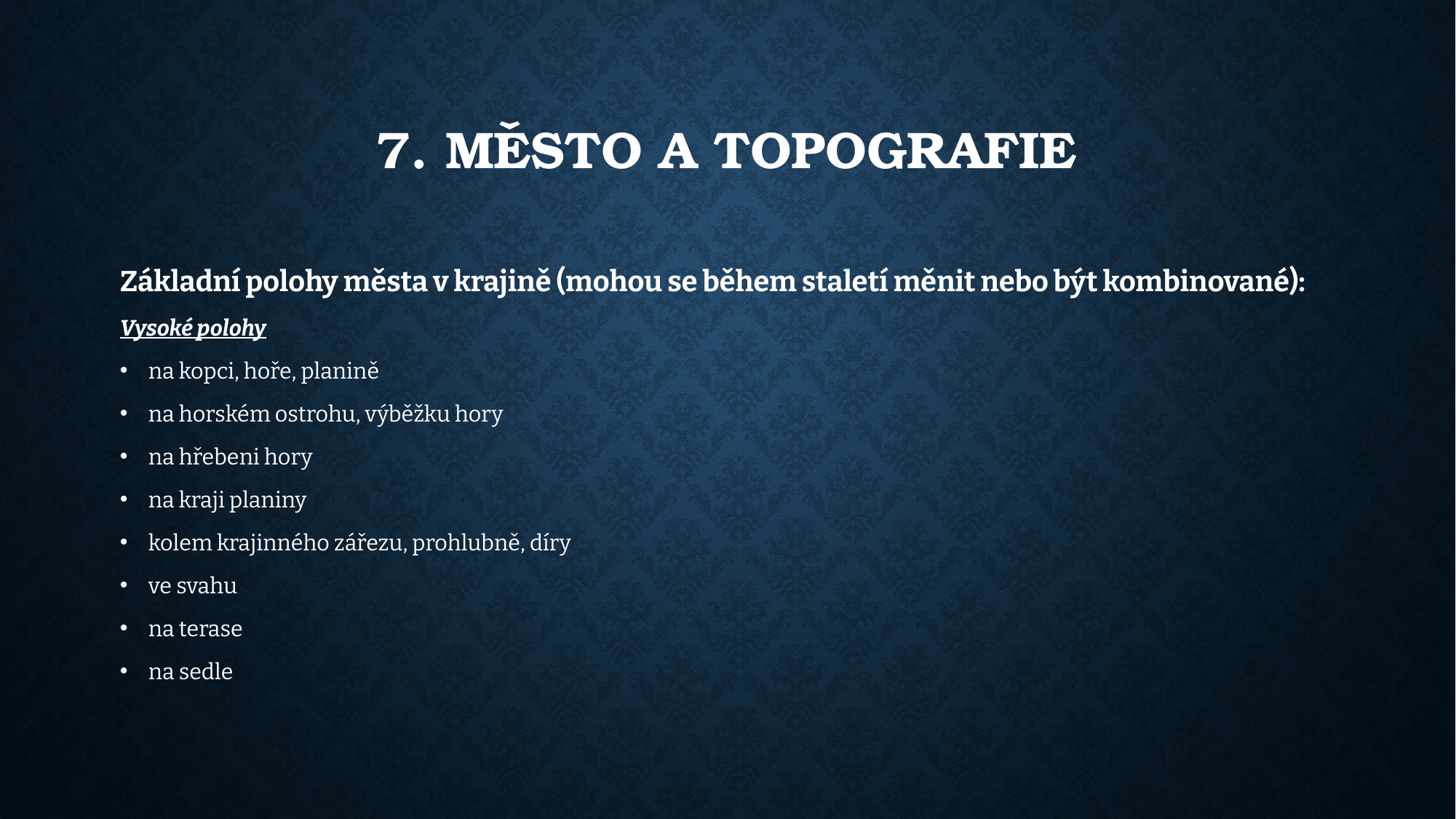

# 7. Město a topografie
Základní polohy města v krajině (mohou se během staletí měnit nebo být kombinované):
Vysoké polohy
na kopci, hoře, planině
na horském ostrohu, výběžku hory
na hřebeni hory
na kraji planiny
kolem krajinného zářezu, prohlubně, díry
ve svahu
na terase
na sedle